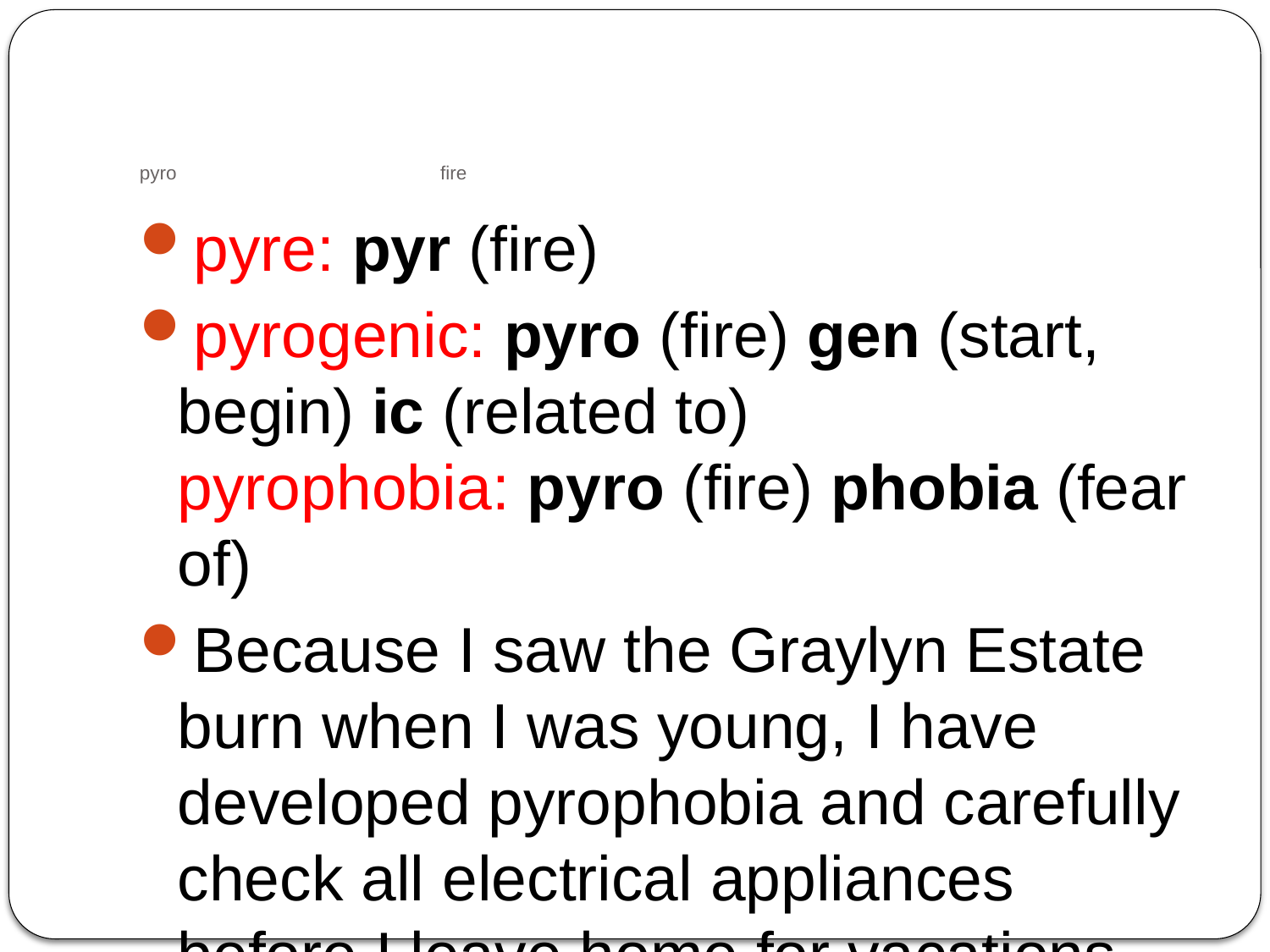

# pyro                                                  fire
pyre: pyr (fire)
pyrogenic: pyro (fire) gen (start, begin) ic (related to)
pyrophobia: pyro (fire) phobia (fear of)
Because I saw the Graylyn Estate burn when I was young, I have developed pyrophobia and carefully check all electrical appliances before I leave home for vacations.